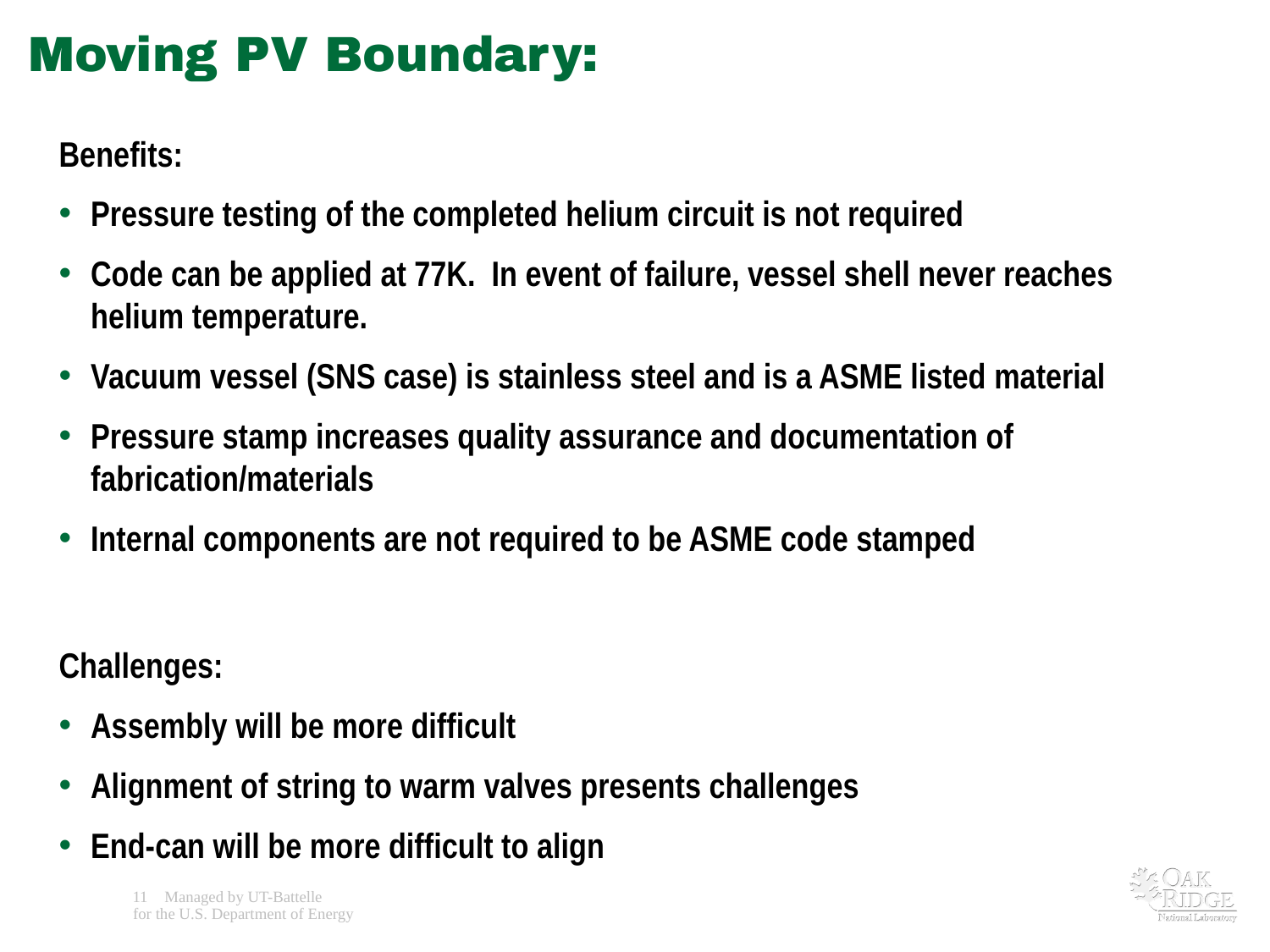

# Moving PV Boundary:
Benefits:
Pressure testing of the completed helium circuit is not required
Code can be applied at 77K.  In event of failure, vessel shell never reaches helium temperature.
Vacuum vessel (SNS case) is stainless steel and is a ASME listed material
Pressure stamp increases quality assurance and documentation of fabrication/materials
Internal components are not required to be ASME code stamped

Challenges:
Assembly will be more difficult
Alignment of string to warm valves presents challenges
End-can will be more difficult to align